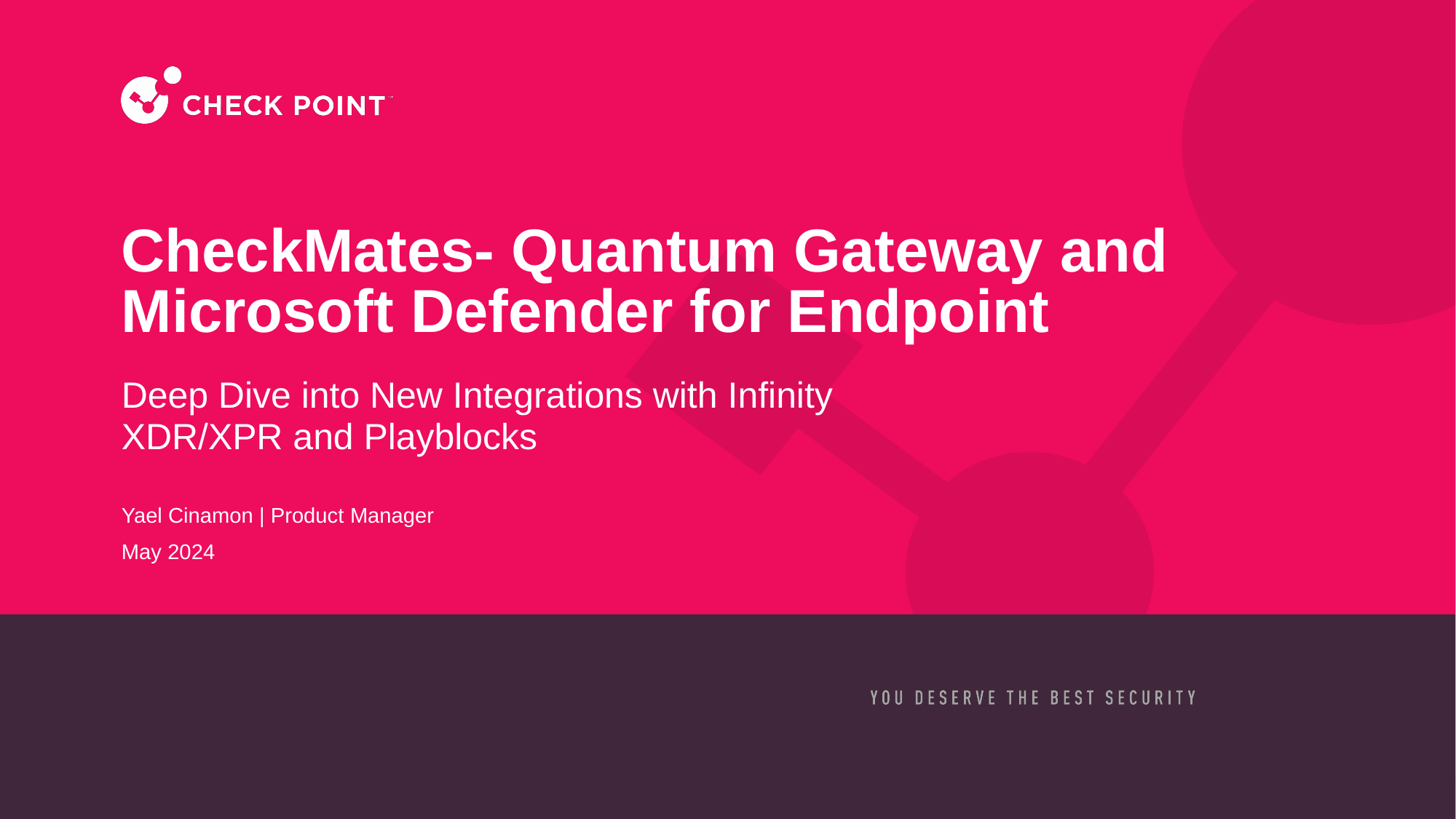

CheckMates- Quantum Gateway and Microsoft Defender for Endpoint
Deep Dive into New Integrations with Infinity XDR/XPR and Playblocks
Yael Cinamon | Product Manager
May 2024